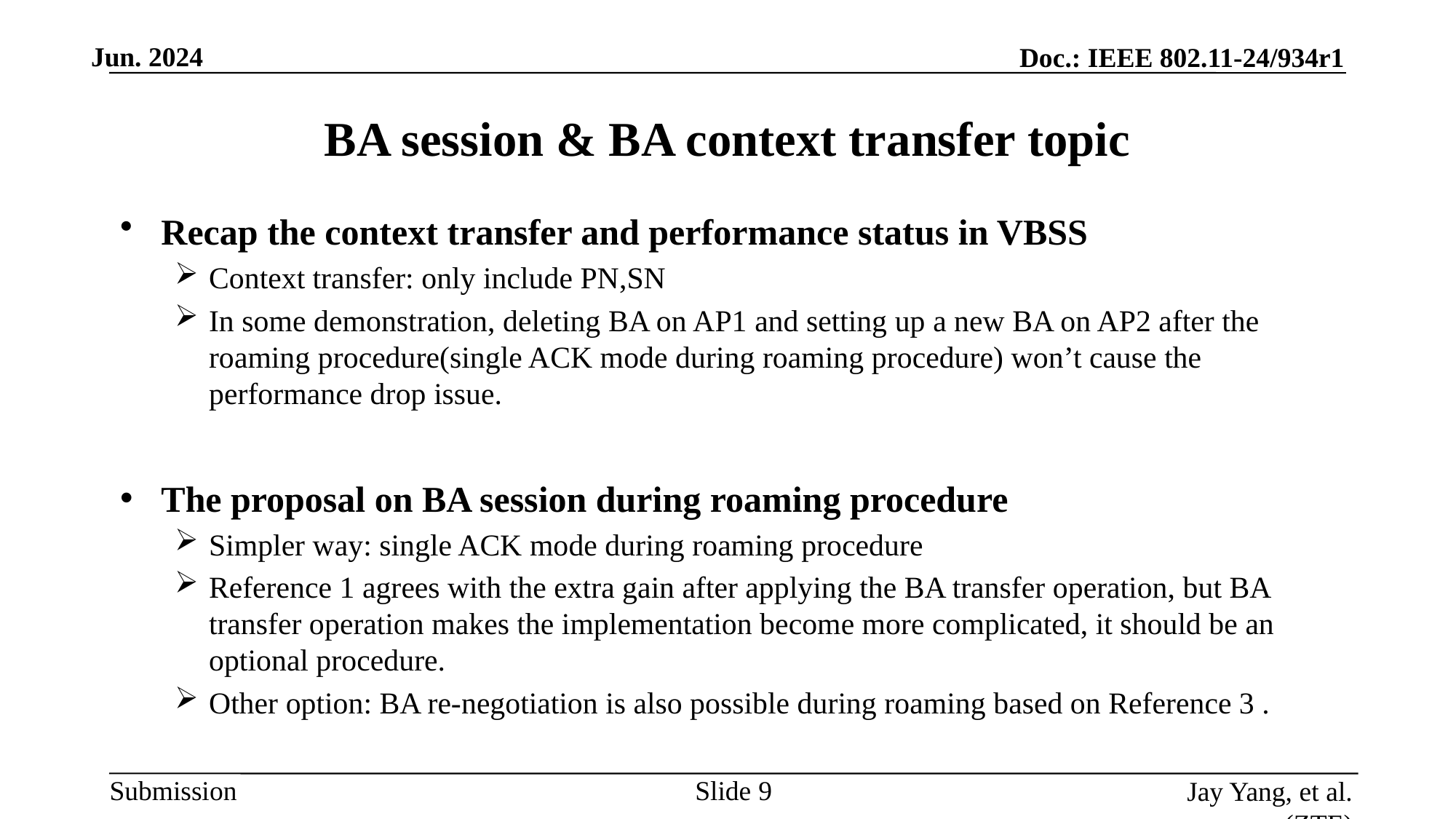

# BA session & BA context transfer topic
Recap the context transfer and performance status in VBSS
Context transfer: only include PN,SN
In some demonstration, deleting BA on AP1 and setting up a new BA on AP2 after the roaming procedure(single ACK mode during roaming procedure) won’t cause the performance drop issue.

The proposal on BA session during roaming procedure
Simpler way: single ACK mode during roaming procedure
Reference 1 agrees with the extra gain after applying the BA transfer operation, but BA transfer operation makes the implementation become more complicated, it should be an optional procedure.
Other option: BA re-negotiation is also possible during roaming based on Reference 3 .
Slide 9
Jay Yang, et al. (ZTE)